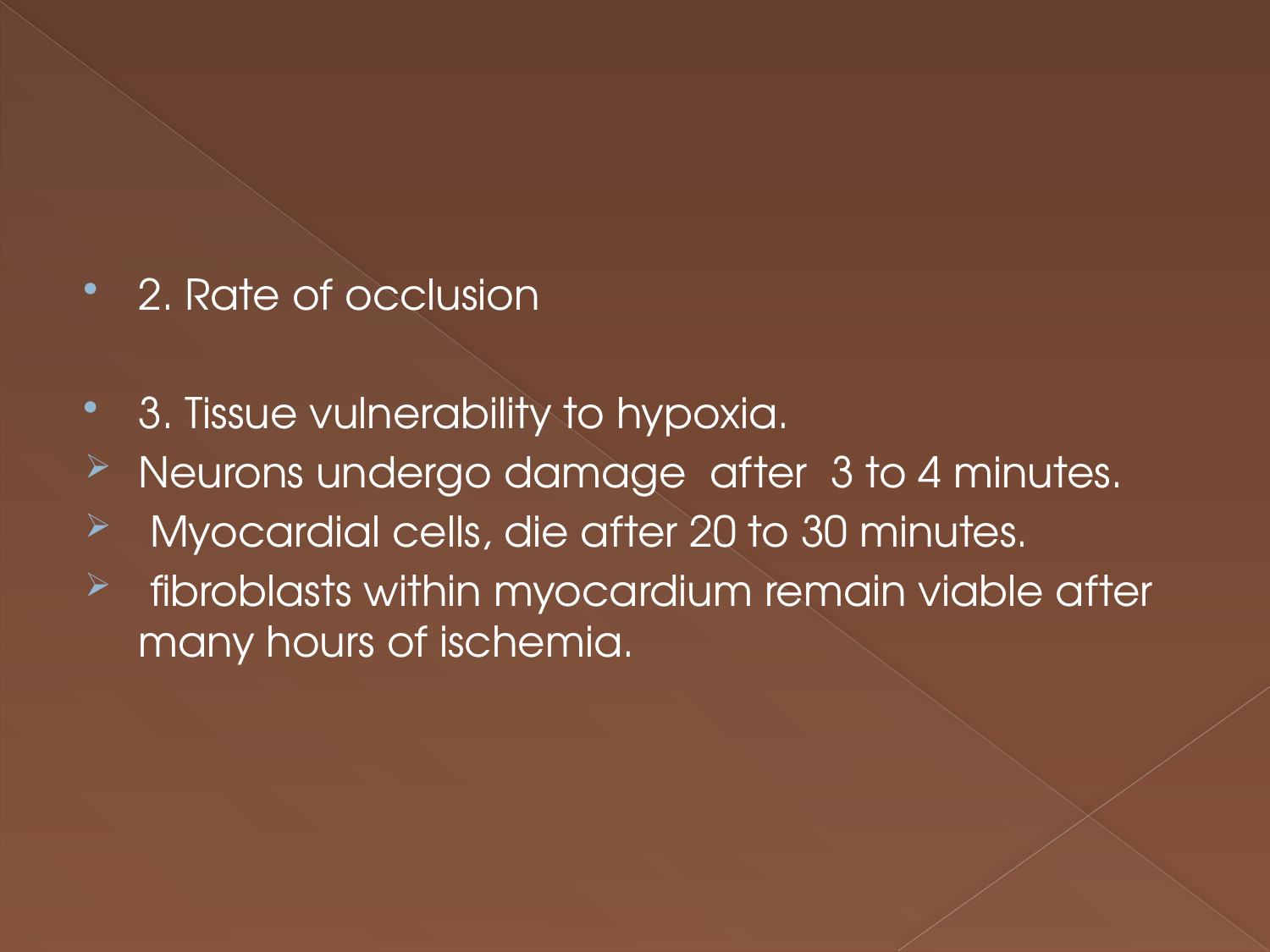

2. Rate of occlusion

3. Tissue vulnerability to hypoxia.
Neurons undergo damage  after  3 to 4 minutes.
 Myocardial cells, die after 20 to 30 minutes.
 fibroblasts within myocardium remain viable after many hours of ischemia.